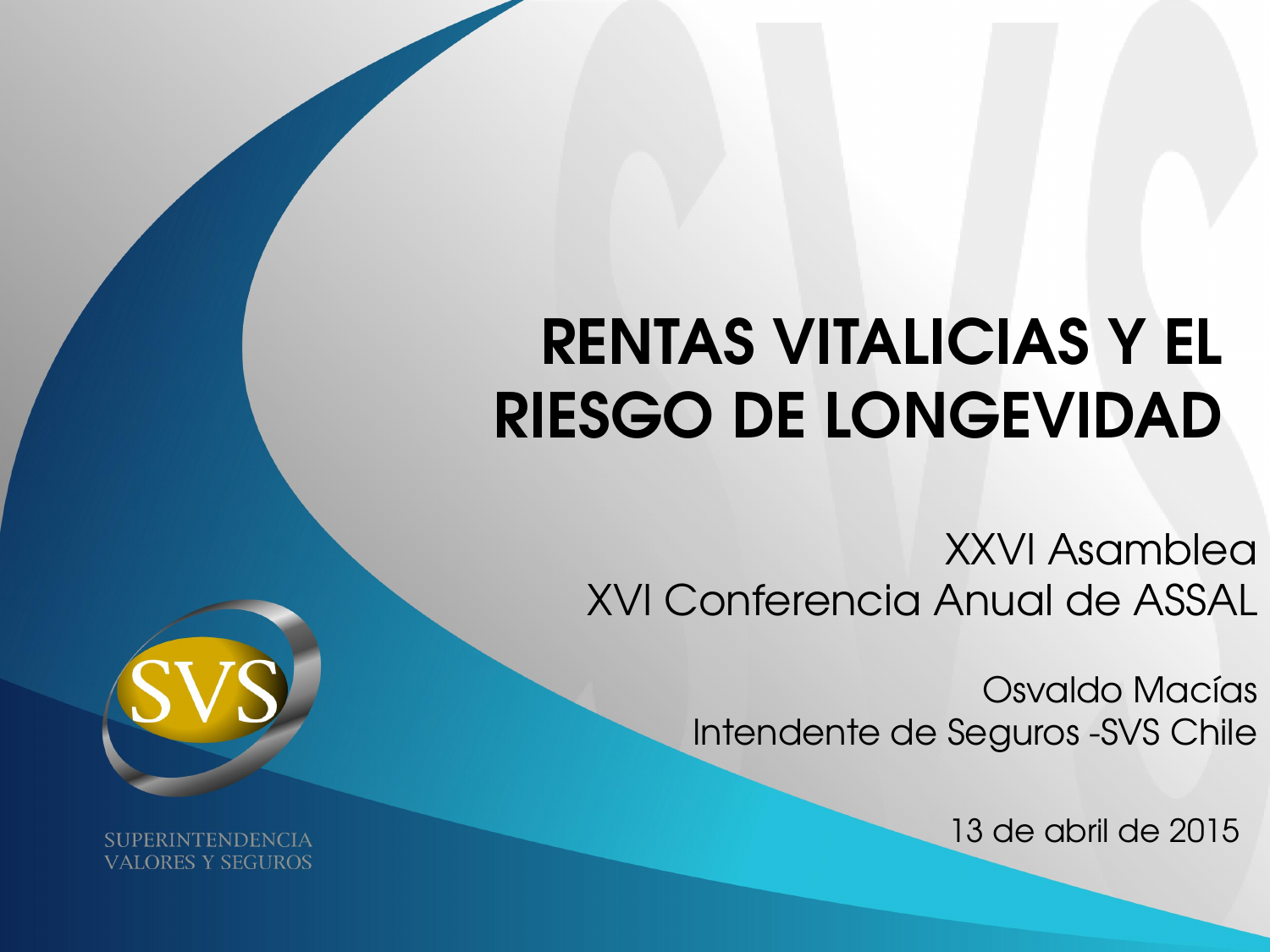

RENTAS VITALICIAS Y EL RIESGO DE LONGEVIDAD
XXVI Asamblea
XVI Conferencia Anual de ASSAL
Osvaldo Macías
Intendente de Seguros -SVS Chile
13 de abril de 2015